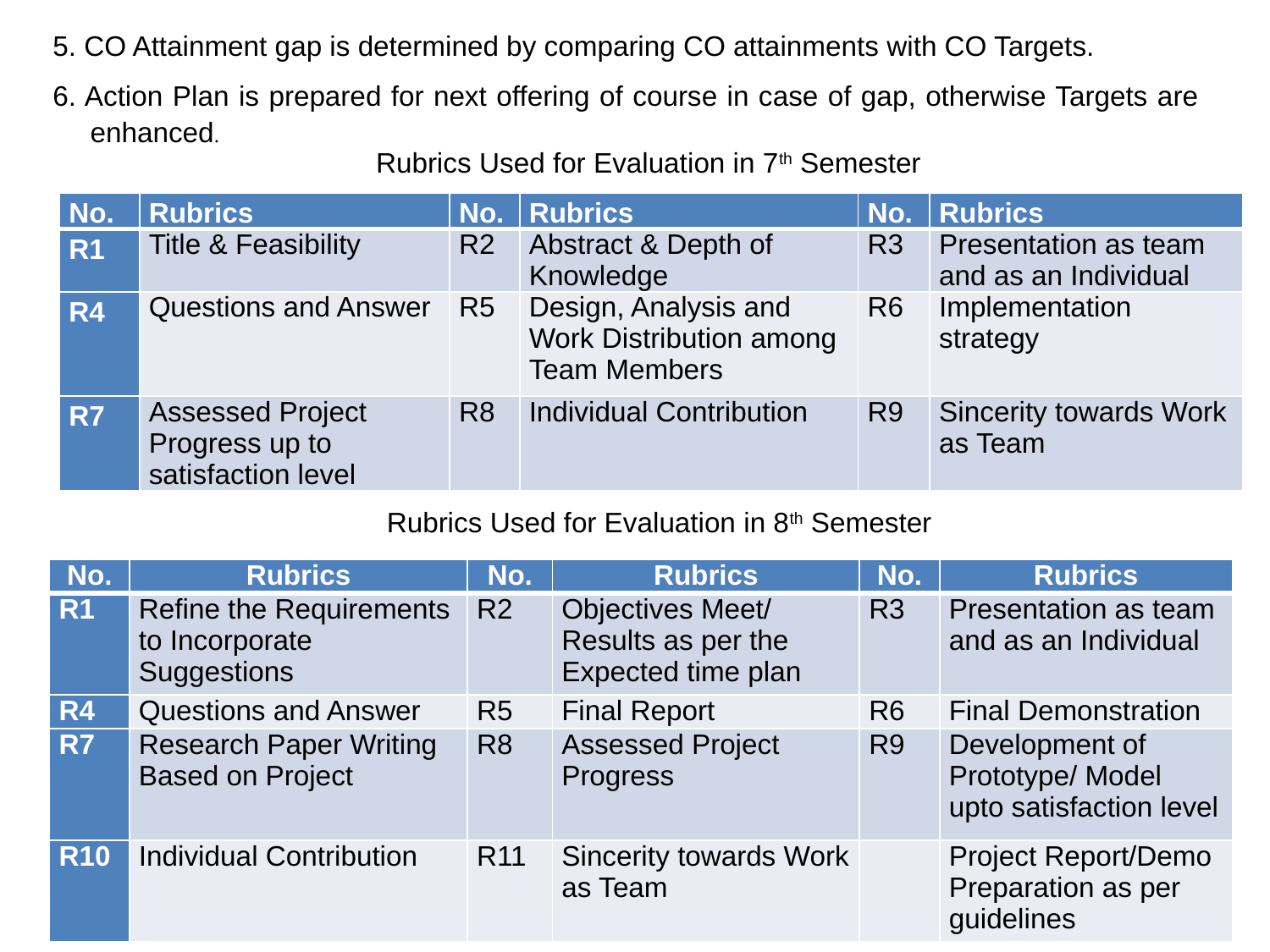

5. CO Attainment gap is determined by comparing CO attainments with CO Targets.
6. Action Plan is prepared for next offering of course in case of gap, otherwise Targets are enhanced.
Rubrics Used for Evaluation in 7th Semester
| No. | Rubrics | No. | Rubrics | No. | Rubrics |
| --- | --- | --- | --- | --- | --- |
| R1 | Title & Feasibility | R2 | Abstract & Depth of Knowledge | R3 | Presentation as team and as an Individual |
| R4 | Questions and Answer | R5 | Design, Analysis and Work Distribution among Team Members | R6 | Implementation strategy |
| R7 | Assessed Project Progress up to satisfaction level | R8 | Individual Contribution | R9 | Sincerity towards Work as Team |
Rubrics Used for Evaluation in 8th Semester
| No. | Rubrics | No. | Rubrics | No. | Rubrics |
| --- | --- | --- | --- | --- | --- |
| R1 | Refine the Requirements to Incorporate Suggestions | R2 | Objectives Meet/ Results as per the Expected time plan | R3 | Presentation as team and as an Individual |
| R4 | Questions and Answer | R5 | Final Report | R6 | Final Demonstration |
| R7 | Research Paper Writing Based on Project | R8 | Assessed Project Progress | R9 | Development of Prototype/ Model upto satisfaction level |
| R10 | Individual Contribution | R11 | Sincerity towards Work as Team |  | Project Report/Demo Preparation as per guidelines |